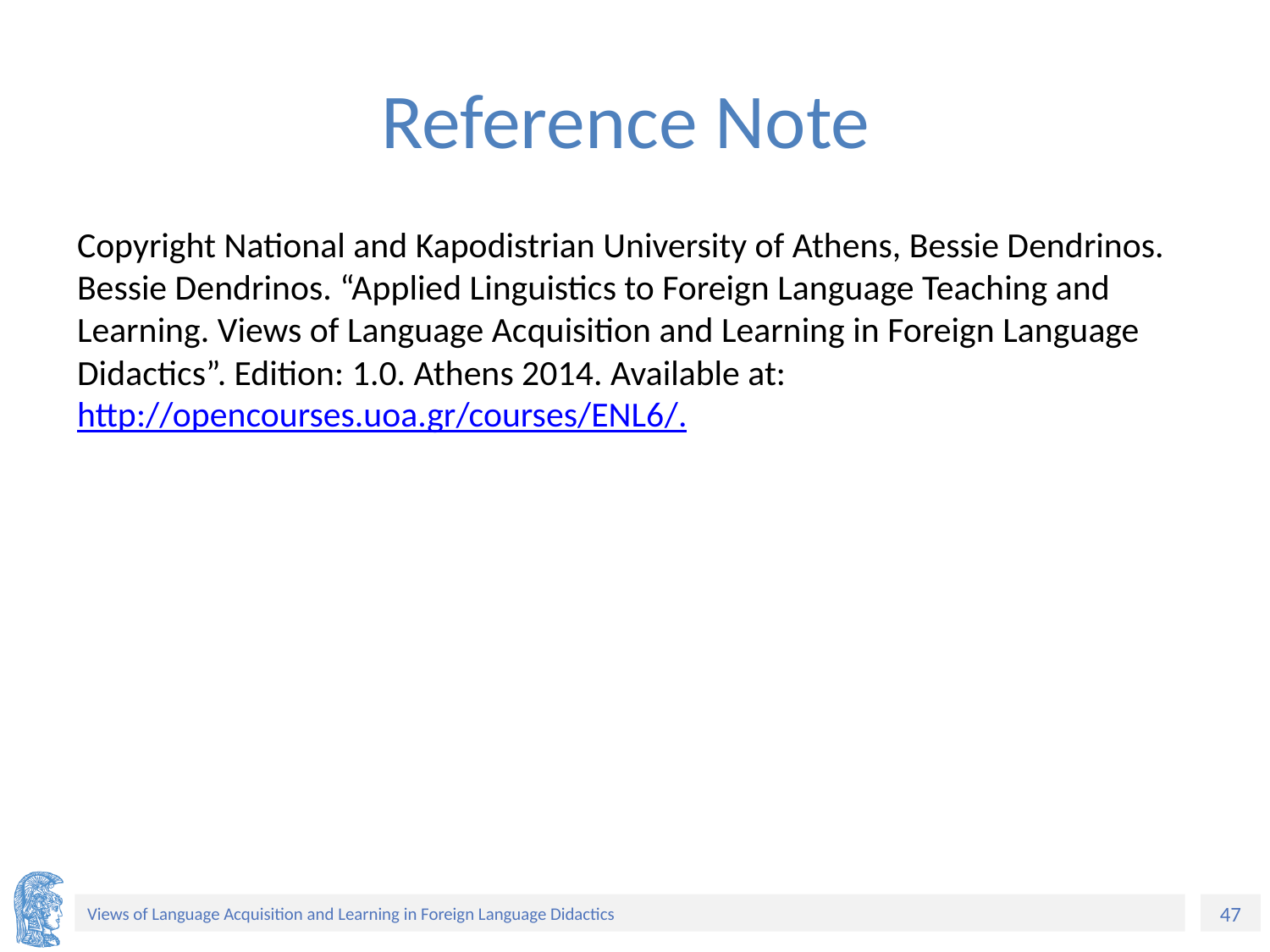

# Reference Note
Copyright National and Kapodistrian University of Athens, Bessie Dendrinos. Bessie Dendrinos. “Applied Linguistics to Foreign Language Teaching and Learning. Views of Language Acquisition and Learning in Foreign Language Didactics”. Edition: 1.0. Athens 2014. Available at: http://opencourses.uoa.gr/courses/ENL6/.